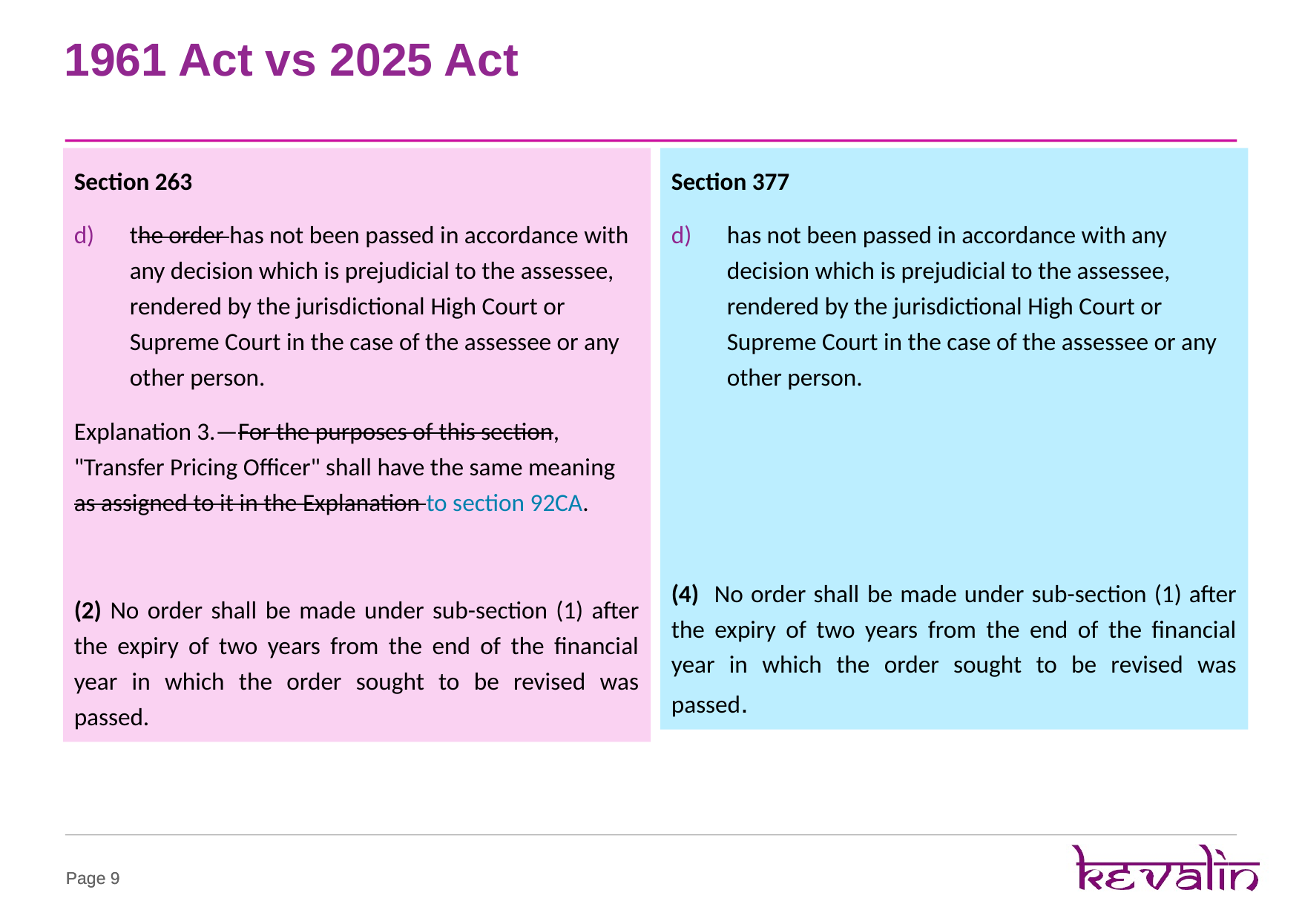

# 1961 Act vs 2025 Act
Section 377
has not been passed in accordance with any decision which is prejudicial to the assessee, rendered by the jurisdictional High Court or Supreme Court in the case of the assessee or any other person.

(4)  No order shall be made under sub-section (1) after the expiry of two years from the end of the financial year in which the order sought to be revised was passed.
Section 263
the order has not been passed in accordance with any decision which is prejudicial to the assessee, rendered by the jurisdictional High Court or Supreme Court in the case of the assessee or any other person.
Explanation 3.—For the purposes of this section, "Transfer Pricing Officer" shall have the same meaning as assigned to it in the Explanation to section 92CA.

(2) No order shall be made under sub-section (1) after the expiry of two years from the end of the financial year in which the order sought to be revised was passed.